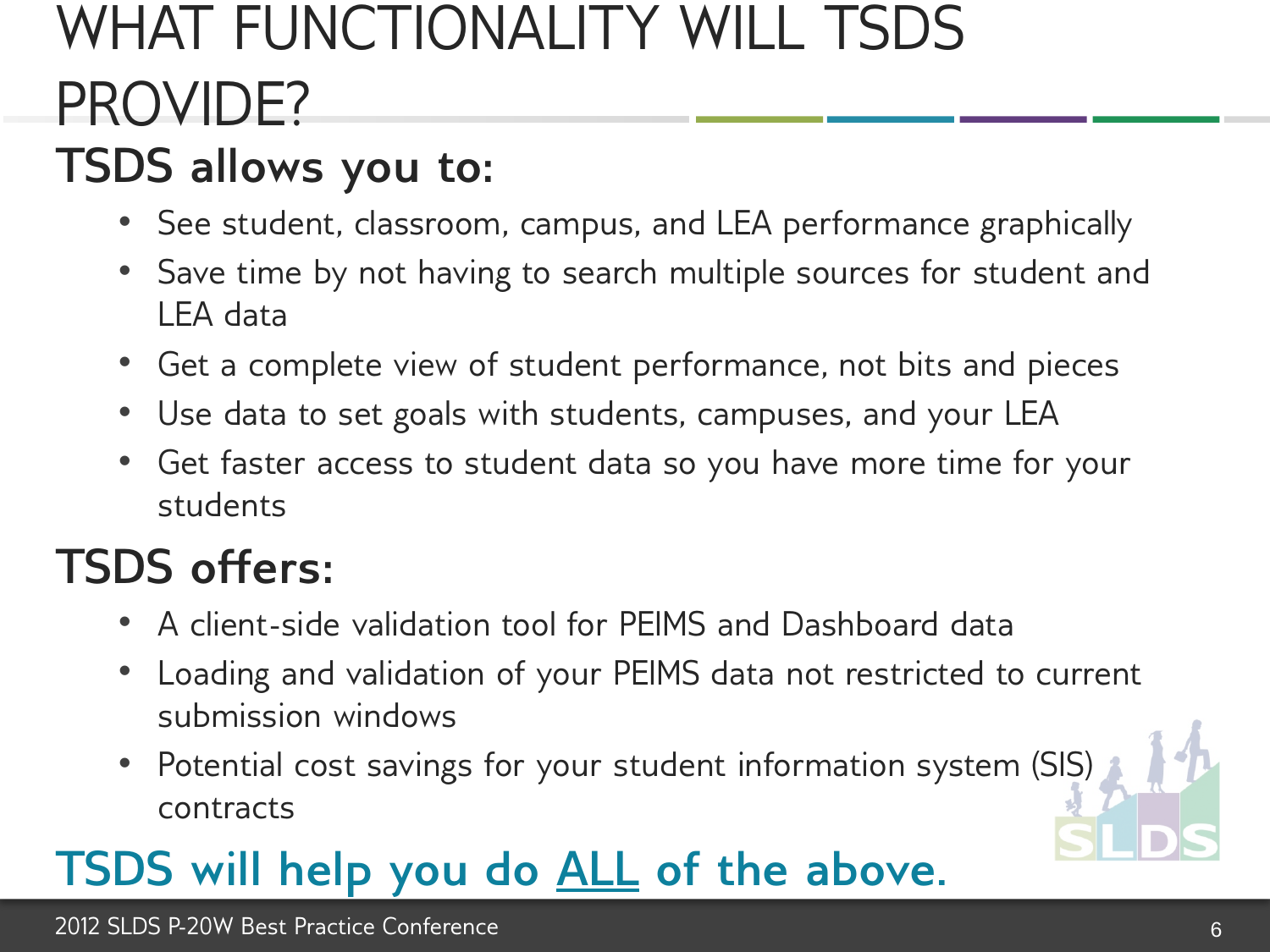

# What Functionality Will TSDS Provide?
TSDS allows you to:
See student, classroom, campus, and LEA performance graphically
Save time by not having to search multiple sources for student and LEA data
Get a complete view of student performance, not bits and pieces
Use data to set goals with students, campuses, and your LEA
Get faster access to student data so you have more time for your students
TSDS offers:
A client-side validation tool for PEIMS and Dashboard data
Loading and validation of your PEIMS data not restricted to current submission windows
Potential cost savings for your student information system (SIS) contracts
TSDS will help you do ALL of the above.

6